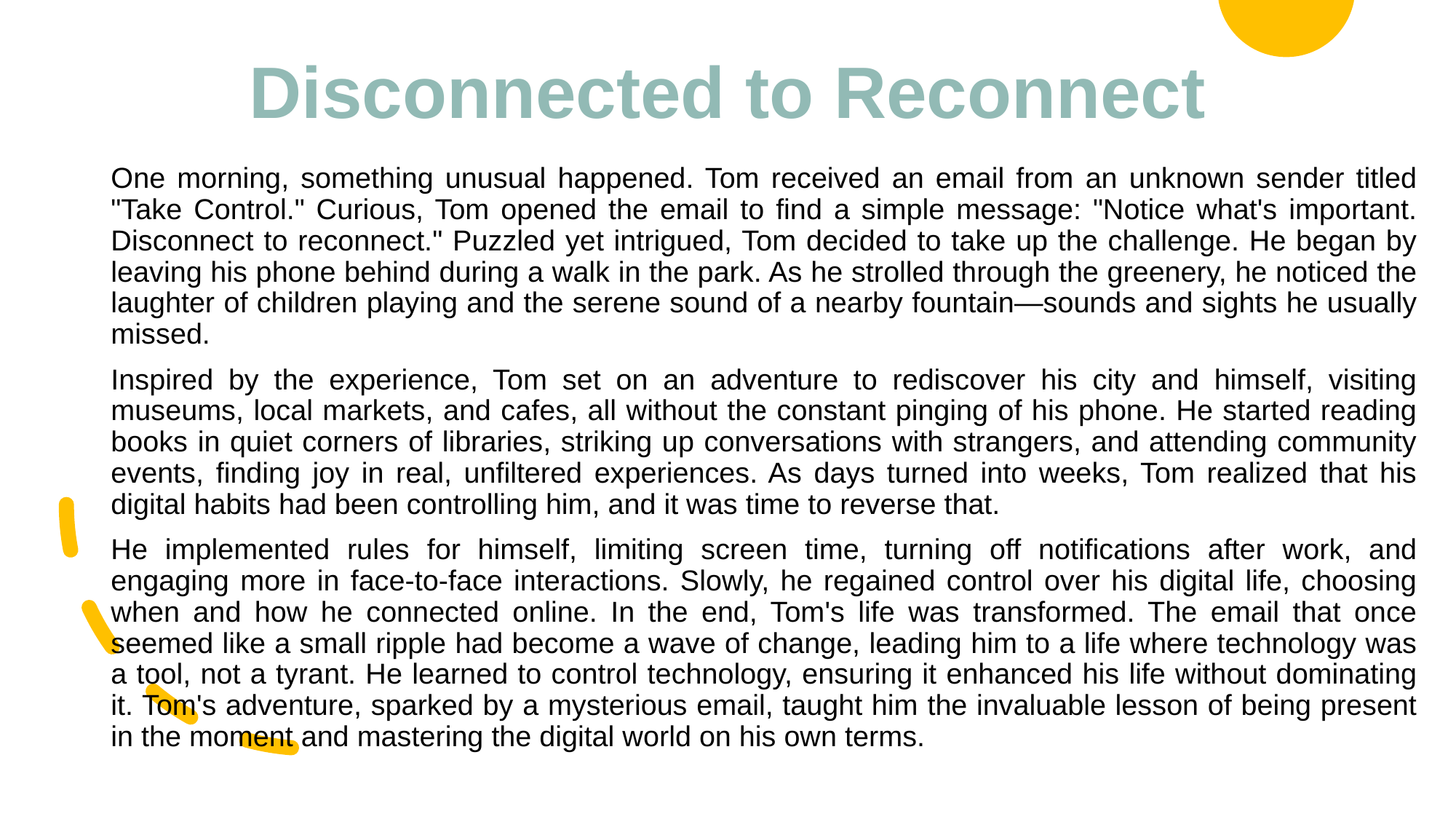

# Disconnected to Reconnect
One morning, something unusual happened. Tom received an email from an unknown sender titled "Take Control." Curious, Tom opened the email to find a simple message: "Notice what's important. Disconnect to reconnect." Puzzled yet intrigued, Tom decided to take up the challenge. He began by leaving his phone behind during a walk in the park. As he strolled through the greenery, he noticed the laughter of children playing and the serene sound of a nearby fountain—sounds and sights he usually missed.
Inspired by the experience, Tom set on an adventure to rediscover his city and himself, visiting museums, local markets, and cafes, all without the constant pinging of his phone. He started reading books in quiet corners of libraries, striking up conversations with strangers, and attending community events, finding joy in real, unfiltered experiences. As days turned into weeks, Tom realized that his digital habits had been controlling him, and it was time to reverse that.
He implemented rules for himself, limiting screen time, turning off notifications after work, and engaging more in face-to-face interactions. Slowly, he regained control over his digital life, choosing when and how he connected online. In the end, Tom's life was transformed. The email that once seemed like a small ripple had become a wave of change, leading him to a life where technology was a tool, not a tyrant. He learned to control technology, ensuring it enhanced his life without dominating it. Tom's adventure, sparked by a mysterious email, taught him the invaluable lesson of being present in the moment and mastering the digital world on his own terms.